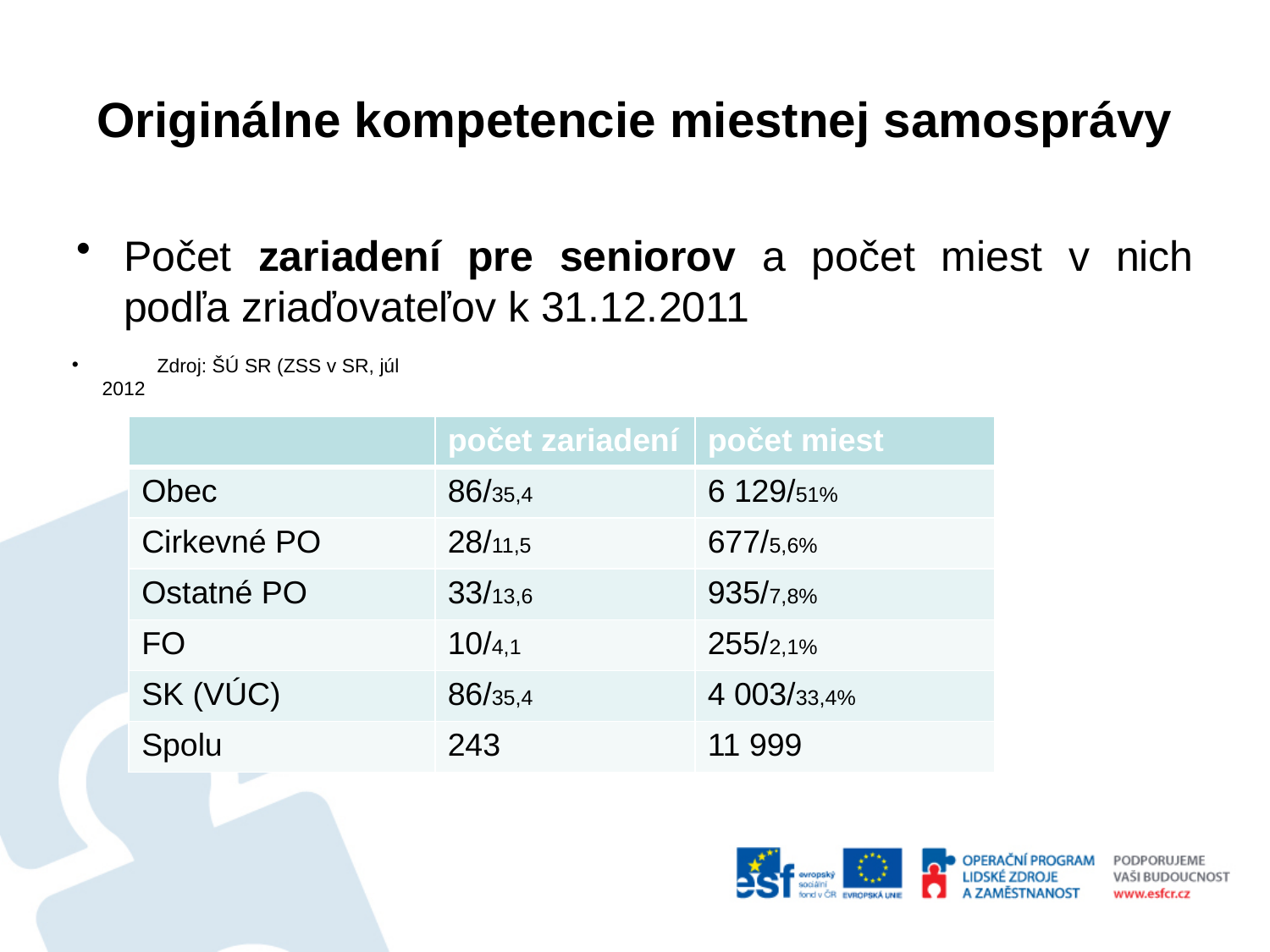

# Originálne kompetencie miestnej samosprávy
Počet zariadení pre seniorov a počet miest v nich podľa zriaďovateľov k 31.12.2011
          Zdroj: ŠÚ SR (ZSS v SR, júl 2012
|  | počet zariadení | počet miest |
| --- | --- | --- |
| Obec | 86/35,4 | 6 129/51% |
| Cirkevné PO | 28/11,5 | 677/5,6% |
| Ostatné PO | 33/13,6 | 935/7,8% |
| FO | 10/4,1 | 255/2,1% |
| SK (VÚC) | 86/35,4 | 4 003/33,4% |
| Spolu | 243 | 11 999 |